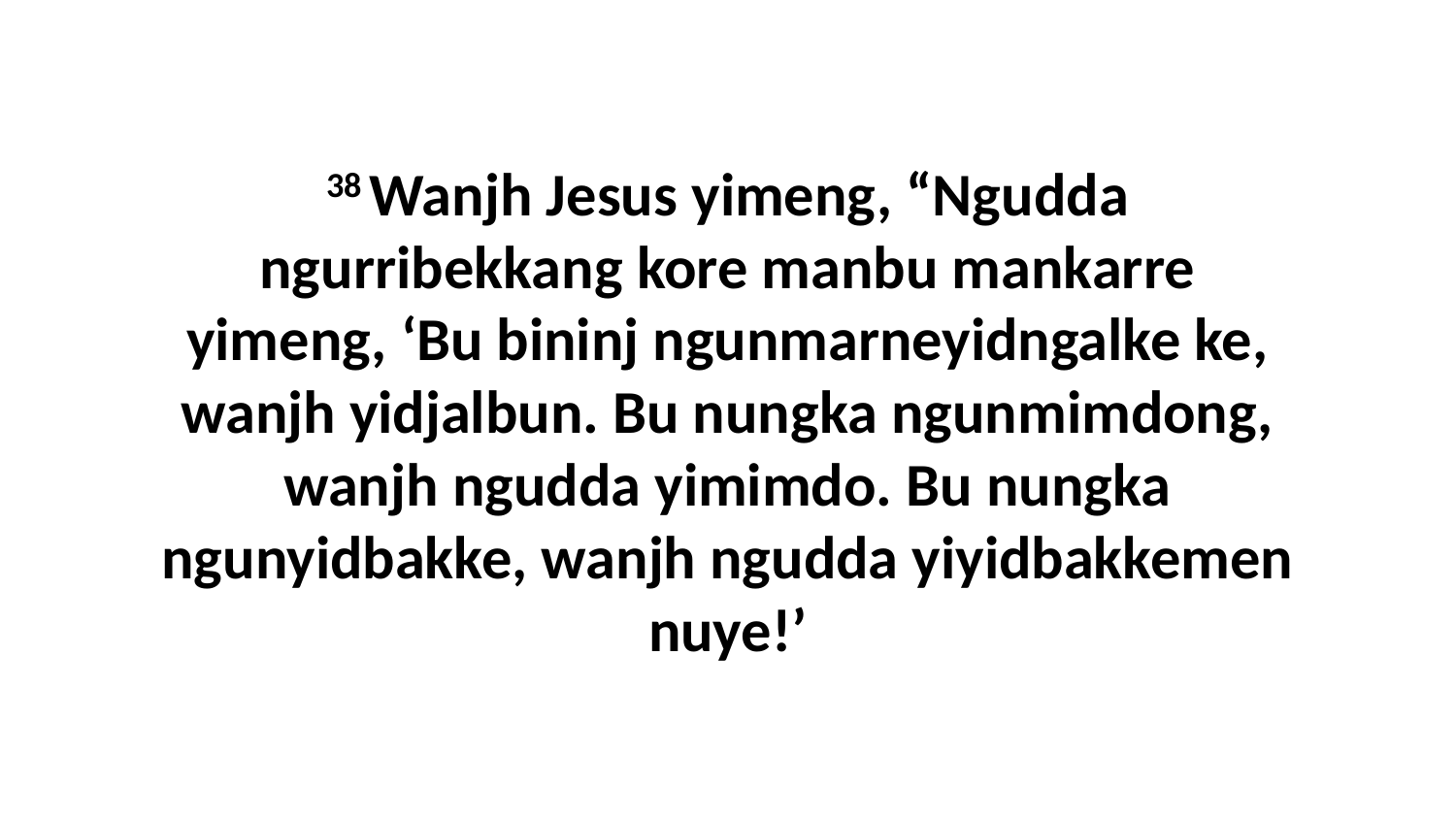

38 Wanjh Jesus yimeng, “Ngudda ngurribekkang kore manbu mankarre yimeng, ‘Bu bininj ngunmarneyidngalke ke, wanjh yidjalbun. Bu nungka ngunmimdong, wanjh ngudda yimimdo. Bu nungka ngunyidbakke, wanjh ngudda yiyidbakkemen nuye!’